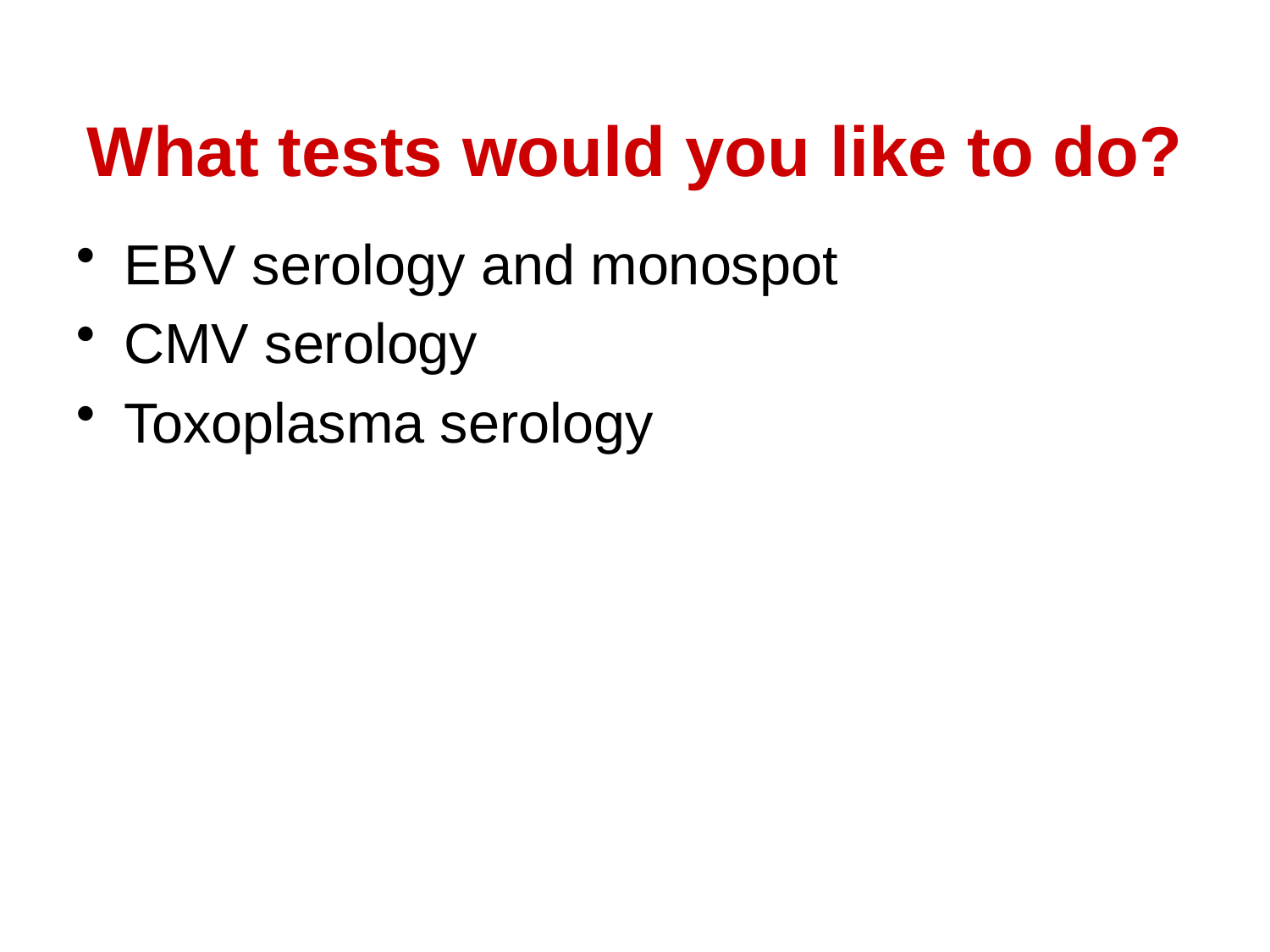

What tests would you like to do?
EBV serology and monospot
CMV serology
Toxoplasma serology